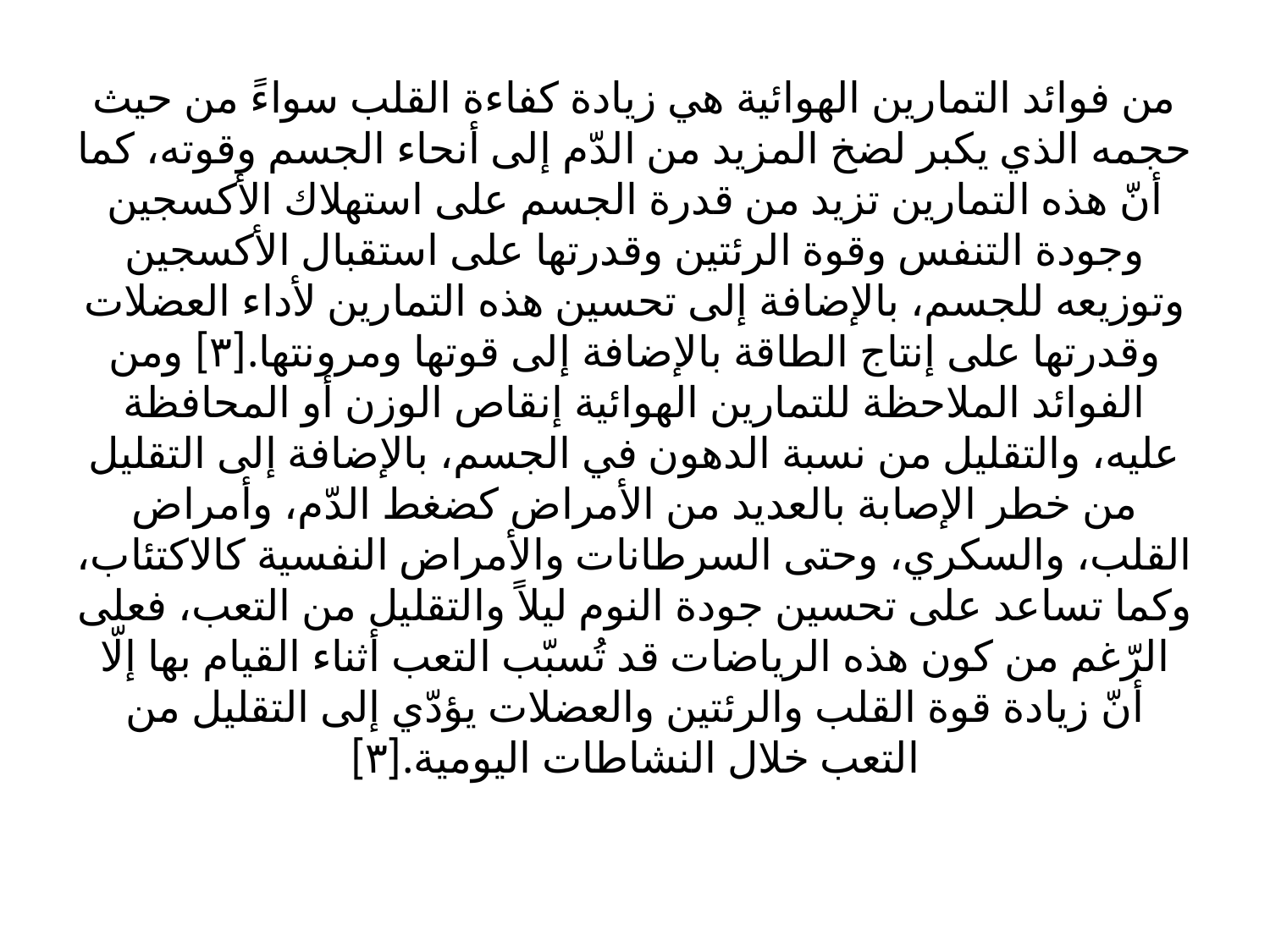

# من فوائد التمارين الهوائية هي زيادة كفاءة القلب سواءً من حيث حجمه الذي يكبر لضخ المزيد من الدّم إلى أنحاء الجسم وقوته، كما أنّ هذه التمارين تزيد من قدرة الجسم على استهلاك الأكسجين وجودة التنفس وقوة الرئتين وقدرتها على استقبال الأكسجين وتوزيعه للجسم، بالإضافة إلى تحسين هذه التمارين لأداء العضلات وقدرتها على إنتاج الطاقة بالإضافة إلى قوتها ومرونتها.[٣] ومن الفوائد الملاحظة للتمارين الهوائية إنقاص الوزن أو المحافظة عليه، والتقليل من نسبة الدهون في الجسم، بالإضافة إلى التقليل من خطر الإصابة بالعديد من الأمراض كضغط الدّم، وأمراض القلب، والسكري، وحتى السرطانات والأمراض النفسية كالاكتئاب، وكما تساعد على تحسين جودة النوم ليلاً والتقليل من التعب، فعلى الرّغم من كون هذه الرياضات قد تُسبّب التعب أثناء القيام بها إلّا أنّ زيادة قوة القلب والرئتين والعضلات يؤدّي إلى التقليل من التعب خلال النشاطات اليومية.[٣]